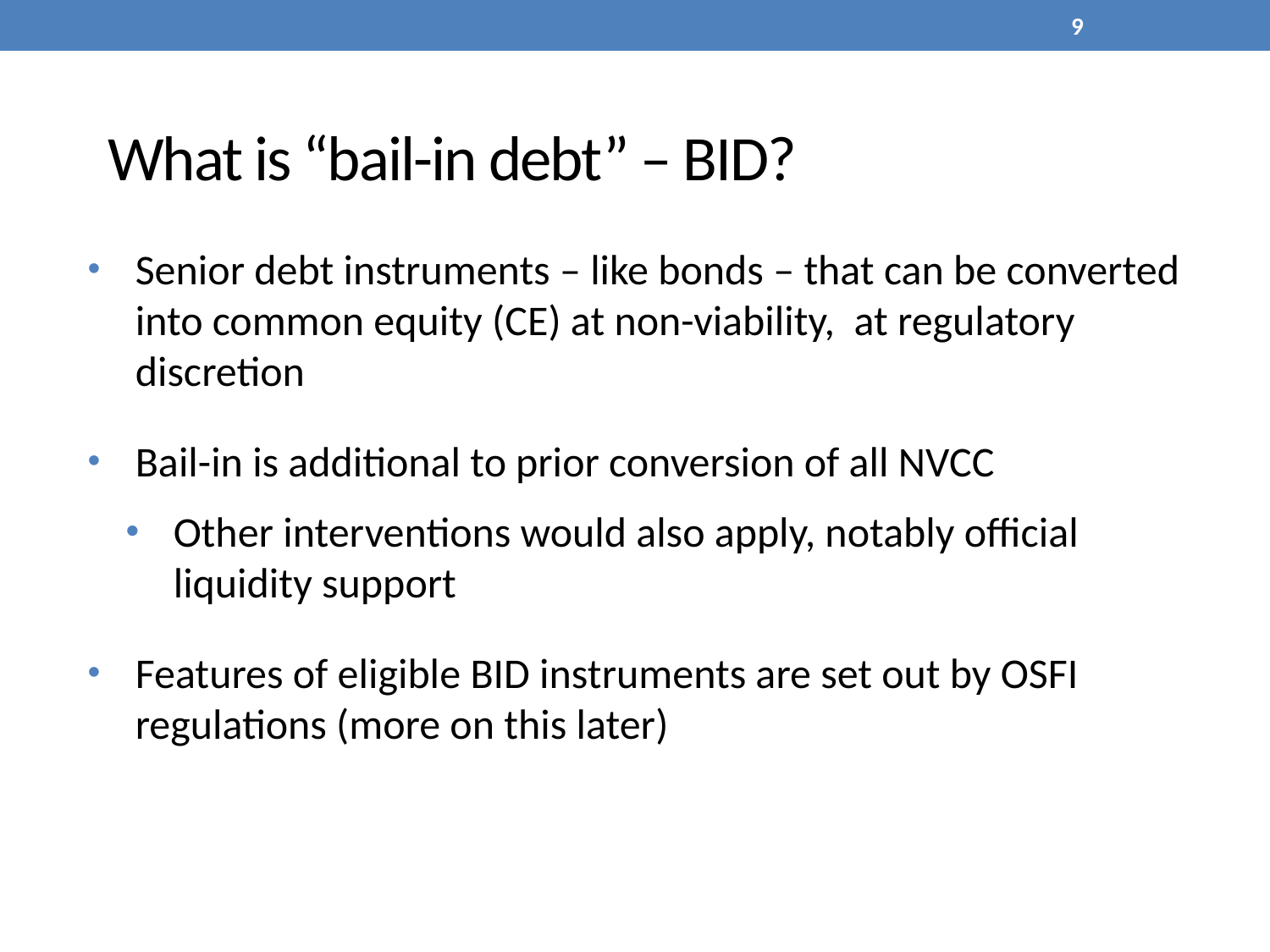

9
# What is “bail-in debt” – BID?
Senior debt instruments – like bonds – that can be converted into common equity (CE) at non-viability,  at regulatory discretion
Bail-in is additional to prior conversion of all NVCC
Other interventions would also apply, notably official liquidity support
Features of eligible BID instruments are set out by OSFI regulations (more on this later)